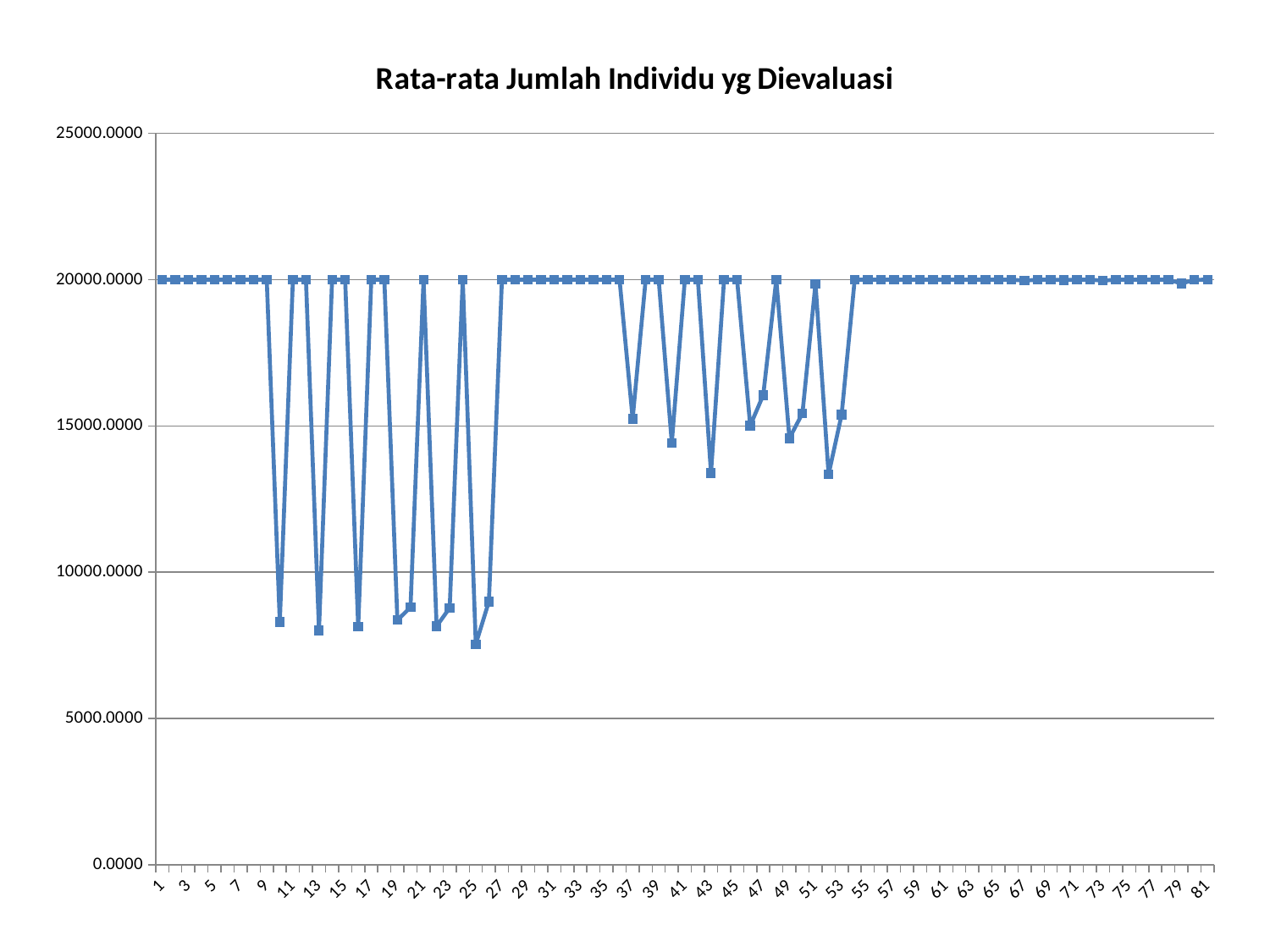

### Chart: Rata-rata Jumlah Individu yg Dievaluasi

| Category | Rata-rata Jml Individu |  |
|---|---|---|